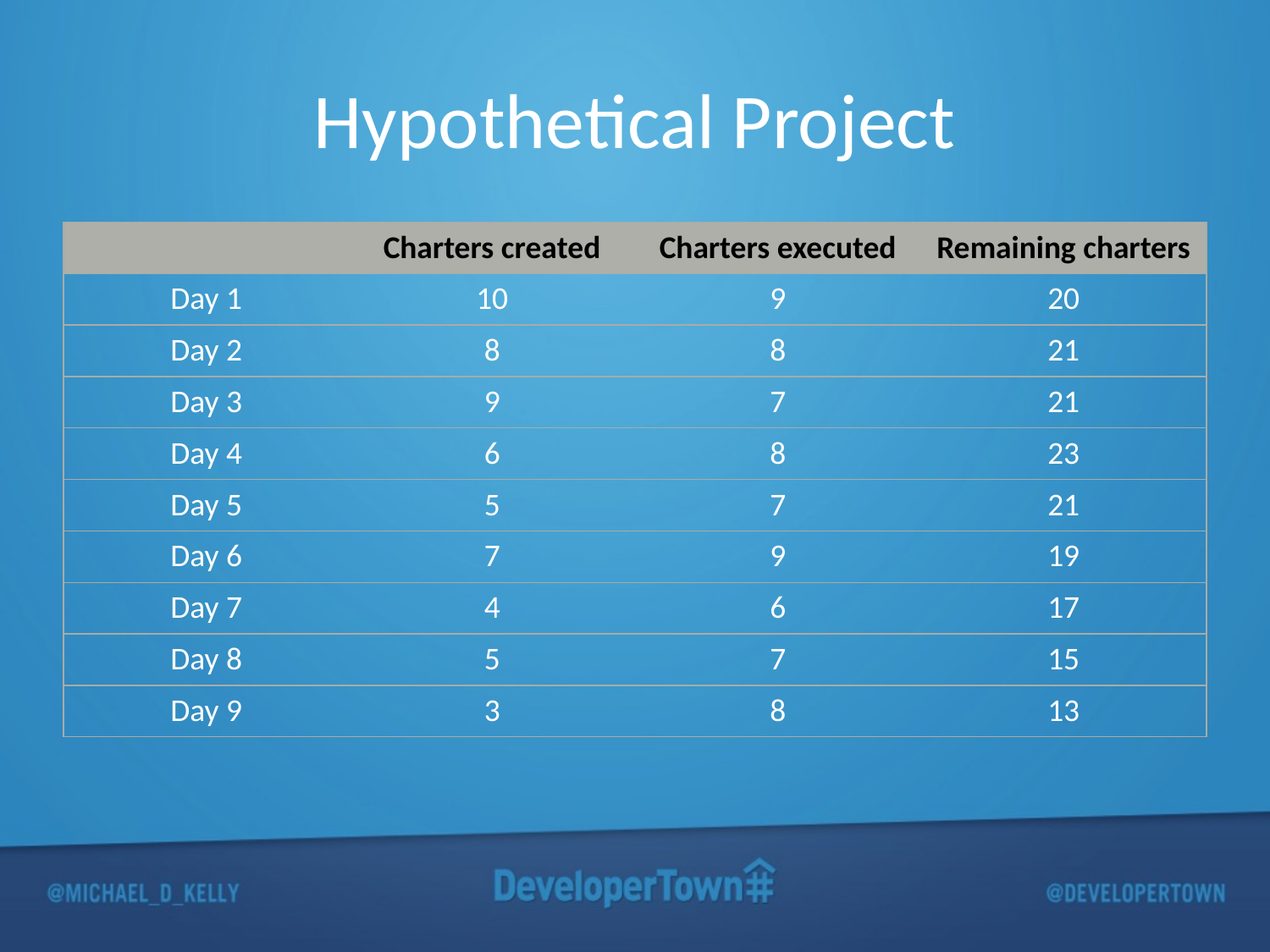

# Hypothetical Project
|  | Charters created | Charters executed | Remaining charters |
| --- | --- | --- | --- |
| Day 1 | 10 | 9 | 20 |
| Day 2 | 8 | 8 | 21 |
| Day 3 | 9 | 7 | 21 |
| Day 4 | 6 | 8 | 23 |
| Day 5 | 5 | 7 | 21 |
| Day 6 | 7 | 9 | 19 |
| Day 7 | 4 | 6 | 17 |
| Day 8 | 5 | 7 | 15 |
| Day 9 | 3 | 8 | 13 |